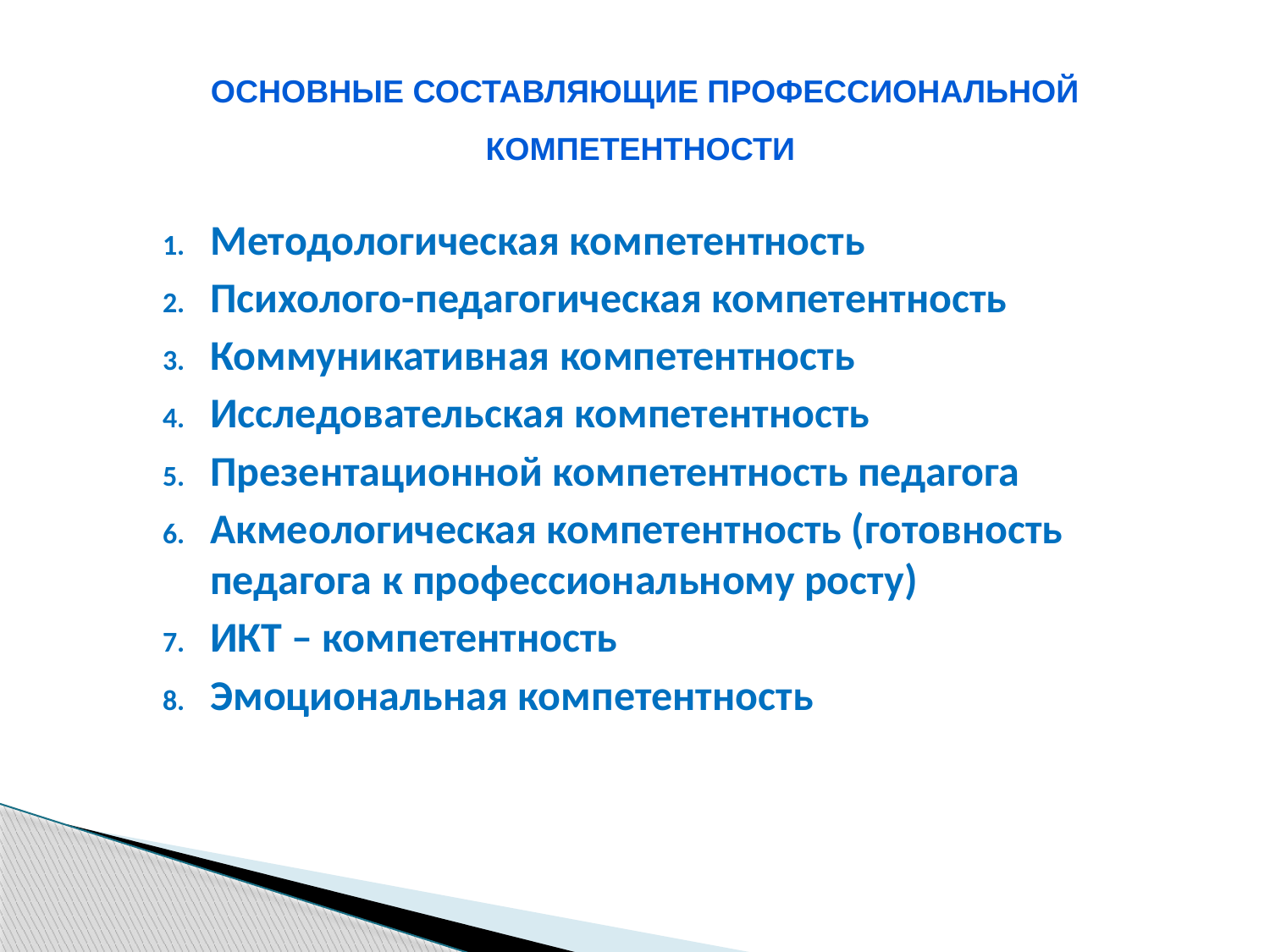

основные составляющие профессиональной компетентности
Методологическая компетентность
Психолого-педагогическая компетентность
Коммуникативная компетентность
Исследовательская компетентность
Презентационной компетентность педагога
Акмеологическая компетентность (готовность педагога к профессиональному росту)
ИКТ – компетентность
Эмоциональная компетентность